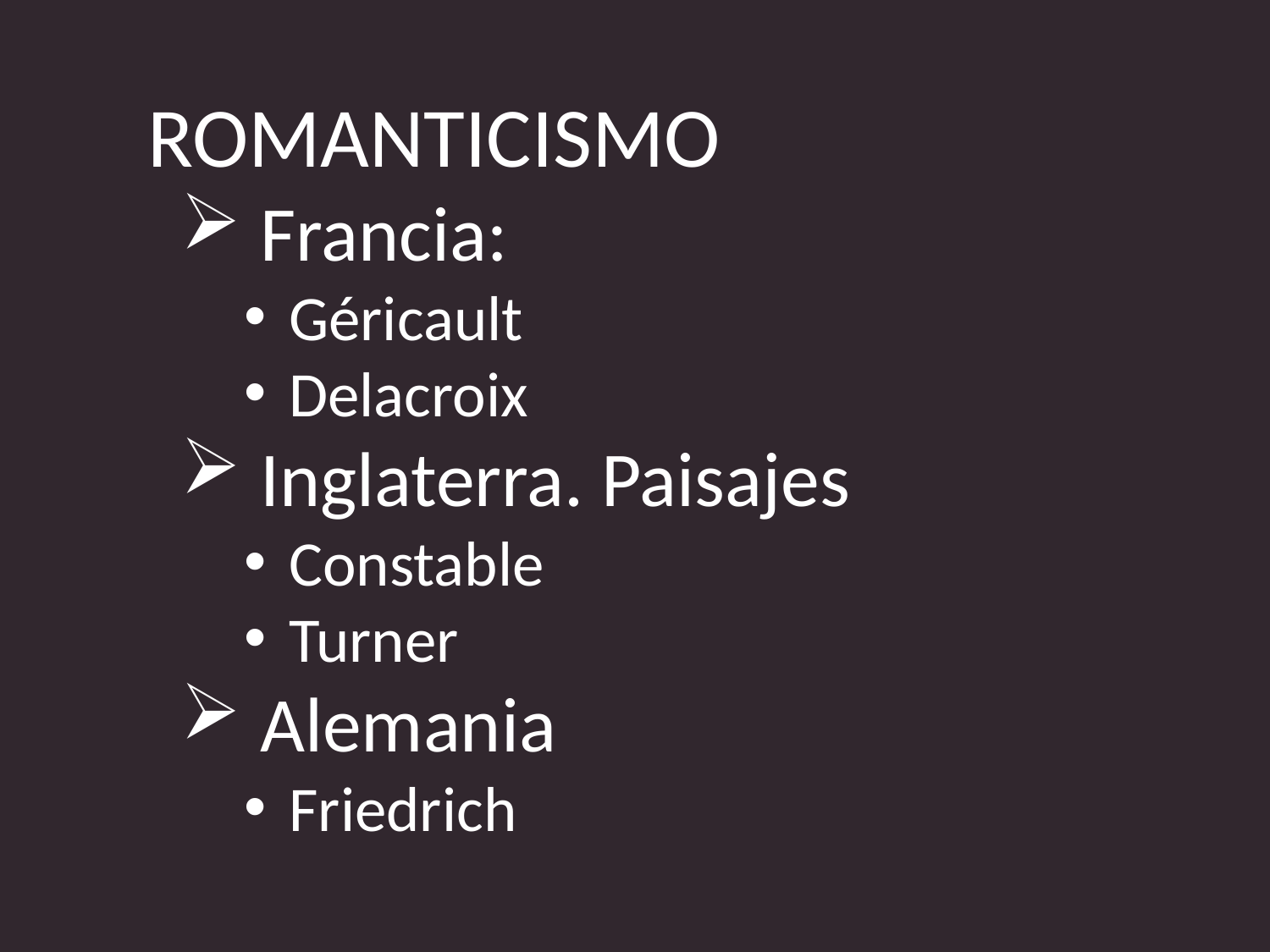

ROMANTICISMO
 Francia:
 Géricault
 Delacroix
 Inglaterra. Paisajes
 Constable
 Turner
 Alemania
 Friedrich